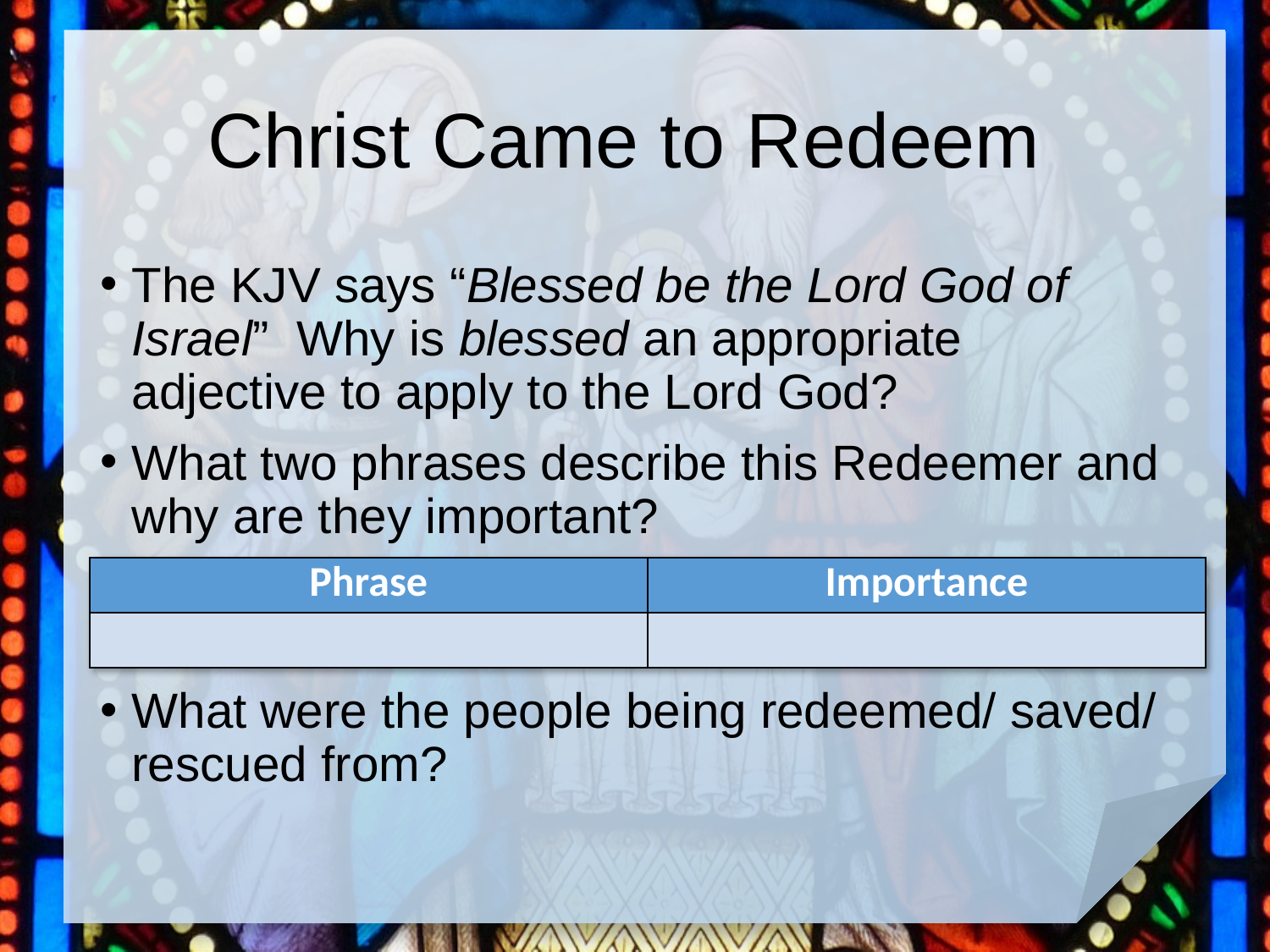

# Christ Came to Redeem
The KJV says “Blessed be the Lord God of Israel”  Why is blessed an appropriate adjective to apply to the Lord God?
What two phrases describe this Redeemer and why are they important?
According to Zacharias, what action had God taken on behalf of His people?
What were the people being redeemed/ saved/ rescued from?

| Phrase | Importance |
| --- | --- |
|  |  |